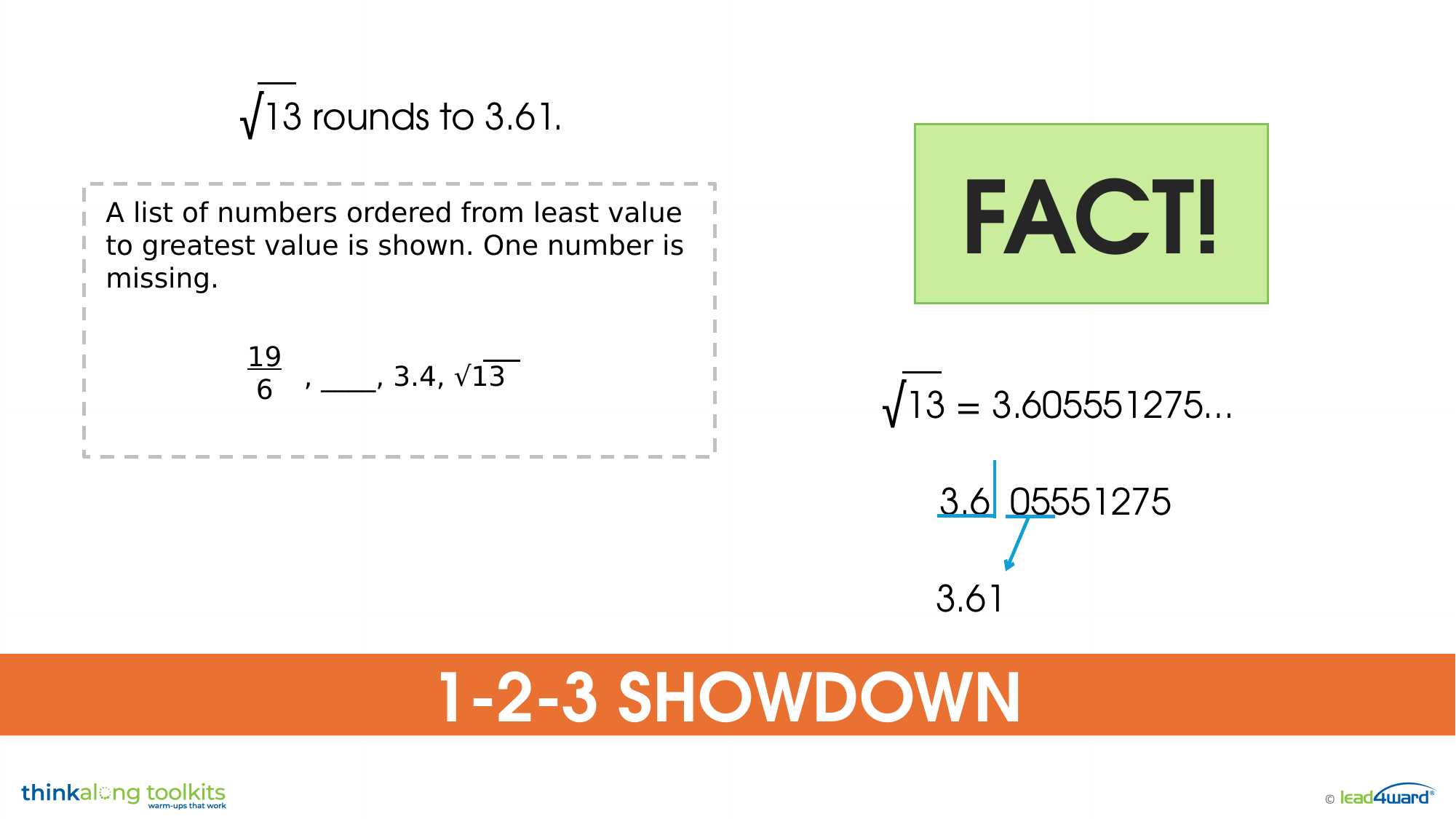

√13 rounds to 3.61.
FACT!
A list of numbers ordered from least value to greatest value is shown. One number is missing.

, ____, 3.4, √13

19
6
√13 = 3.605551275…

3.6  05551275

                  3.61
1-2-3 SHOWDOWN